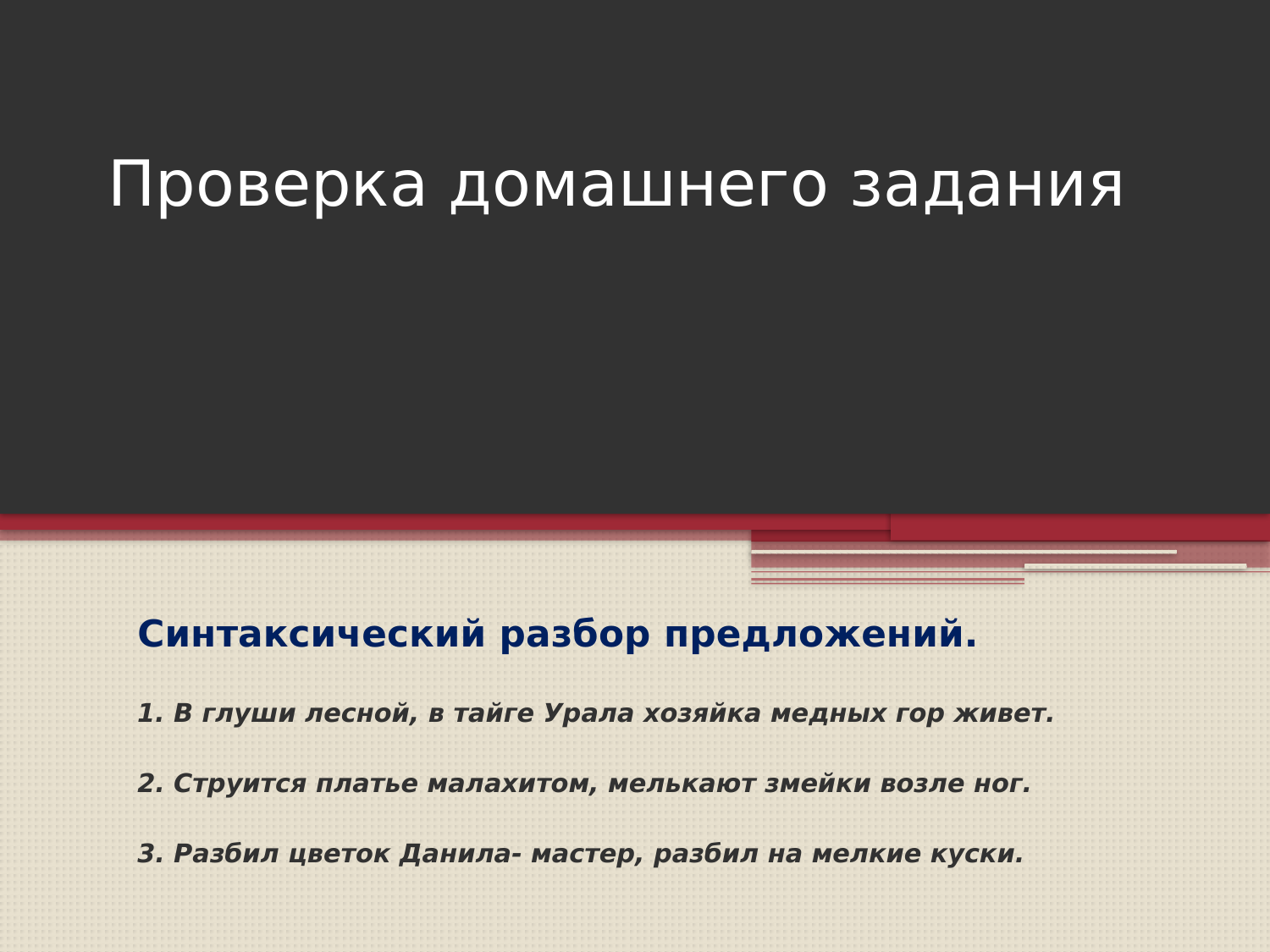

# Проверка домашнего задания

Синтаксический разбор предложений.

1. В глуши лесной, в тайге Урала хозяйка медных гор живет.

2. Струится платье малахитом, мелькают змейки возле ног.

3. Разбил цветок Данила- мастер, разбил на мелкие куски.